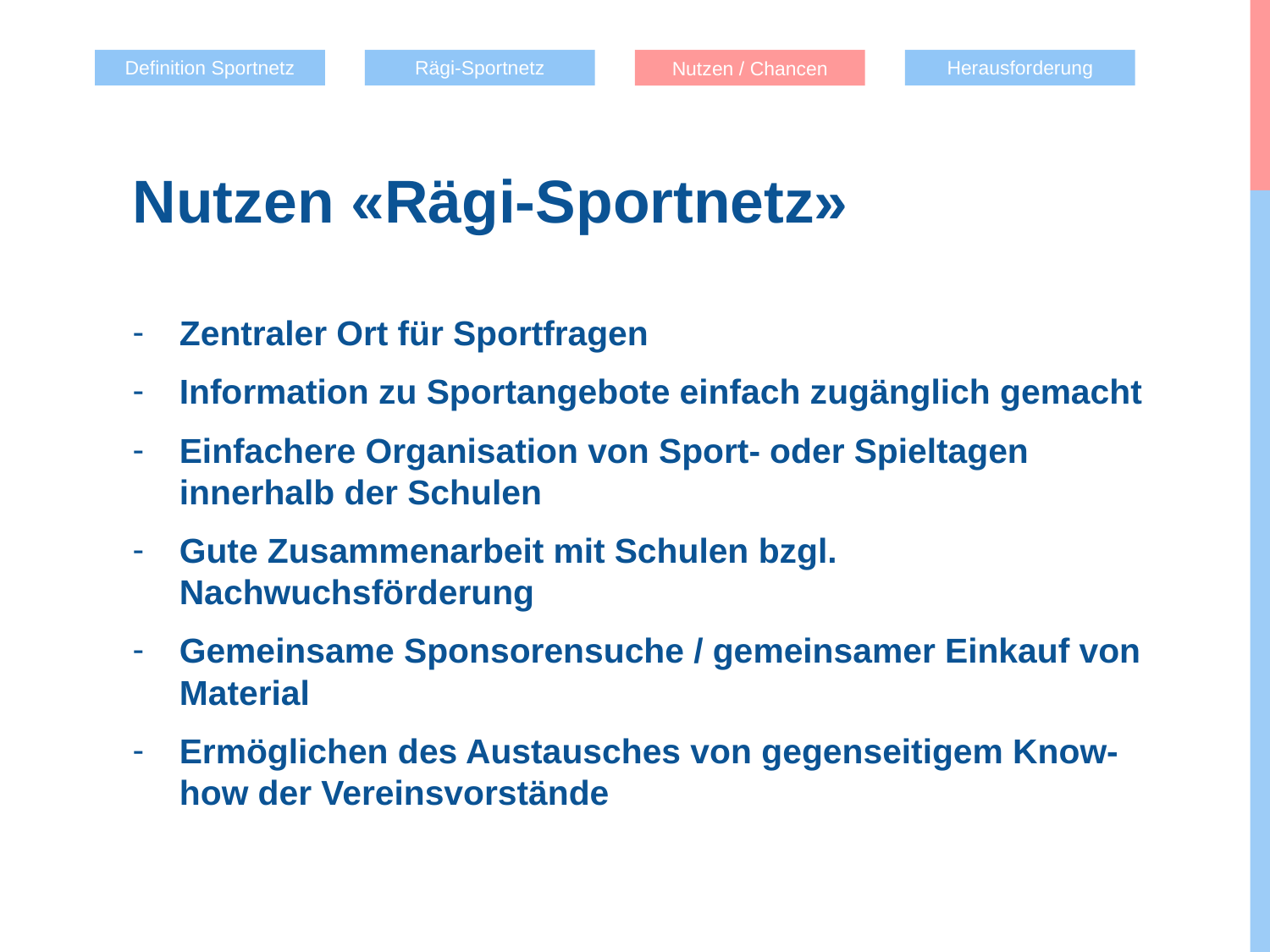

Definition Sportnetz
Rägi-Sportnetz
Herausforderung
Nutzen / Chancen
Nutzen «Rägi-Sportnetz»

Zentraler Ort für Sportfragen
Information zu Sportangebote einfach zugänglich gemacht
Einfachere Organisation von Sport- oder Spieltagen innerhalb der Schulen
Gute Zusammenarbeit mit Schulen bzgl. Nachwuchsförderung
Gemeinsame Sponsorensuche / gemeinsamer Einkauf von Material
Ermöglichen des Austausches von gegenseitigem Know-how der Vereinsvorstände